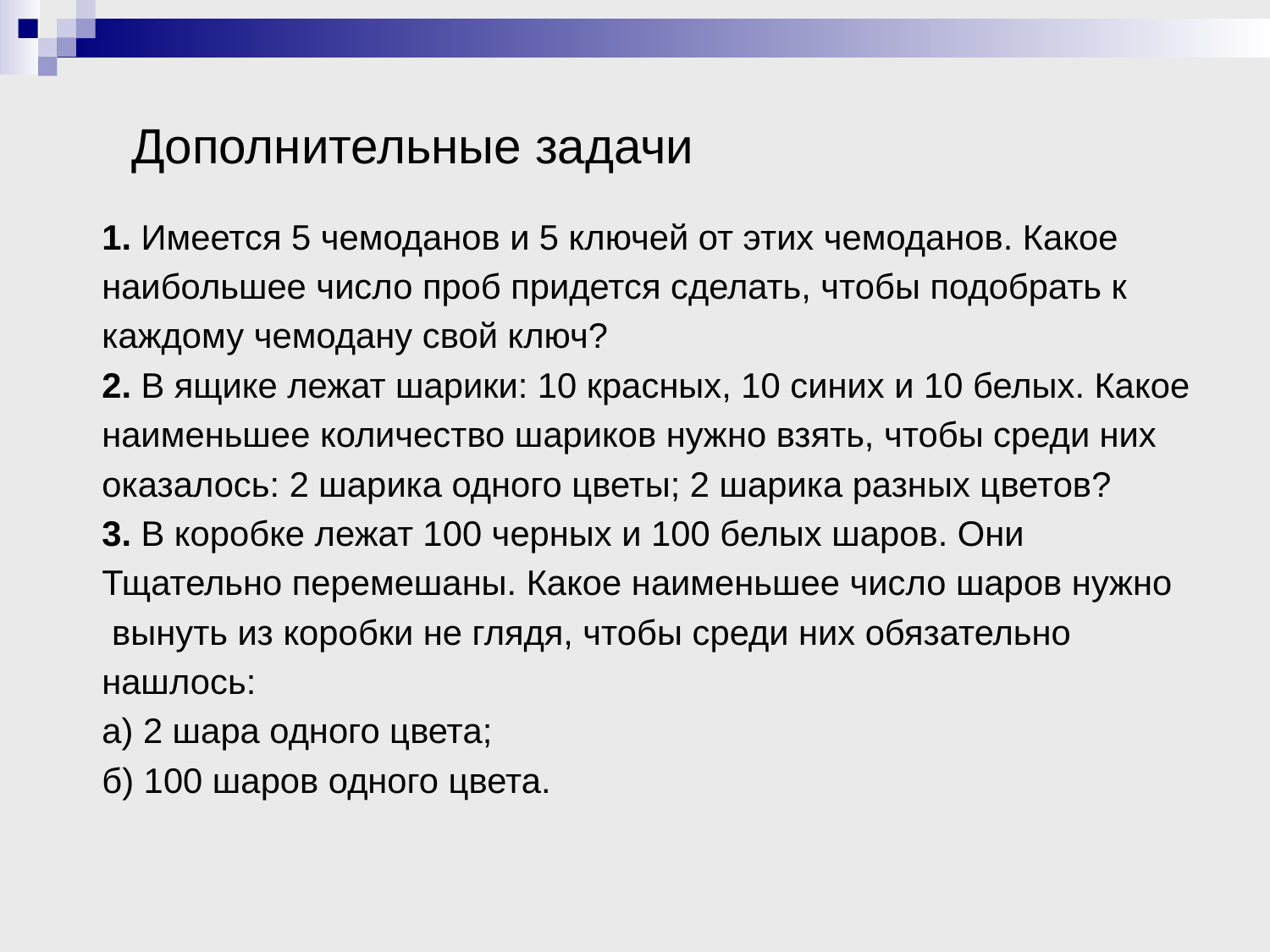

# Дополнительные задачи
1. Имеется 5 чемоданов и 5 ключей от этих чемоданов. Какое
наибольшее число проб придется сделать, чтобы подобрать к
каждому чемодану свой ключ?
2. В ящике лежат шарики: 10 красных, 10 синих и 10 белых. Какое
наименьшее количество шариков нужно взять, чтобы среди них
оказалось: 2 шарика одного цветы; 2 шарика разных цветов?
3. В коробке лежат 100 черных и 100 белых шаров. Они
Тщательно перемешаны. Какое наименьшее число шаров нужно
 вынуть из коробки не глядя, чтобы среди них обязательно
нашлось:
а) 2 шара одного цвета;
б) 100 шаров одного цвета.